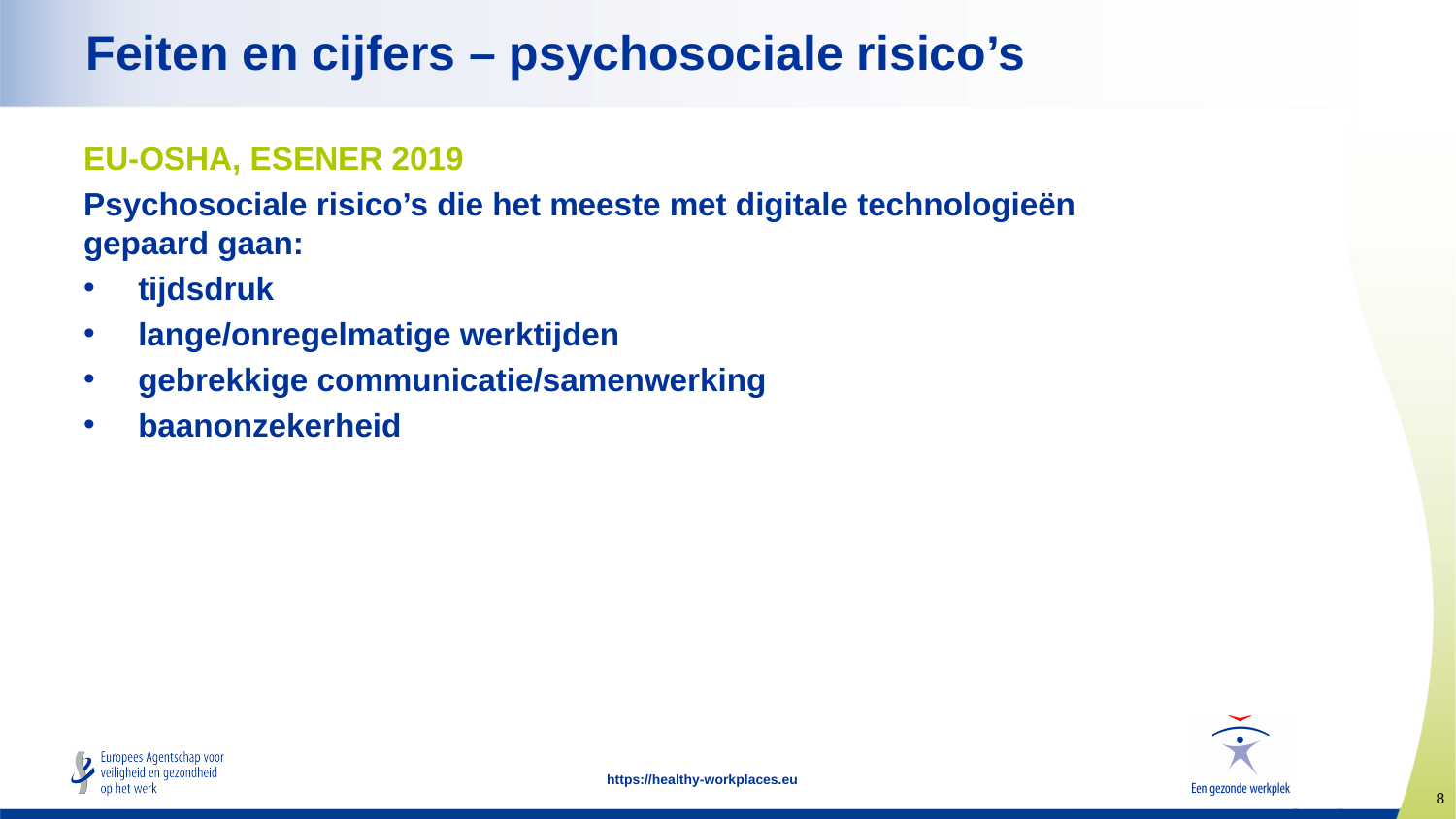

# Feiten en cijfers – psychosociale risico’s
EU-OSHA, ESENER 2019
Psychosociale risico’s die het meeste met digitale technologieën gepaard gaan:
tijdsdruk
lange/onregelmatige werktijden
gebrekkige communicatie/samenwerking
baanonzekerheid